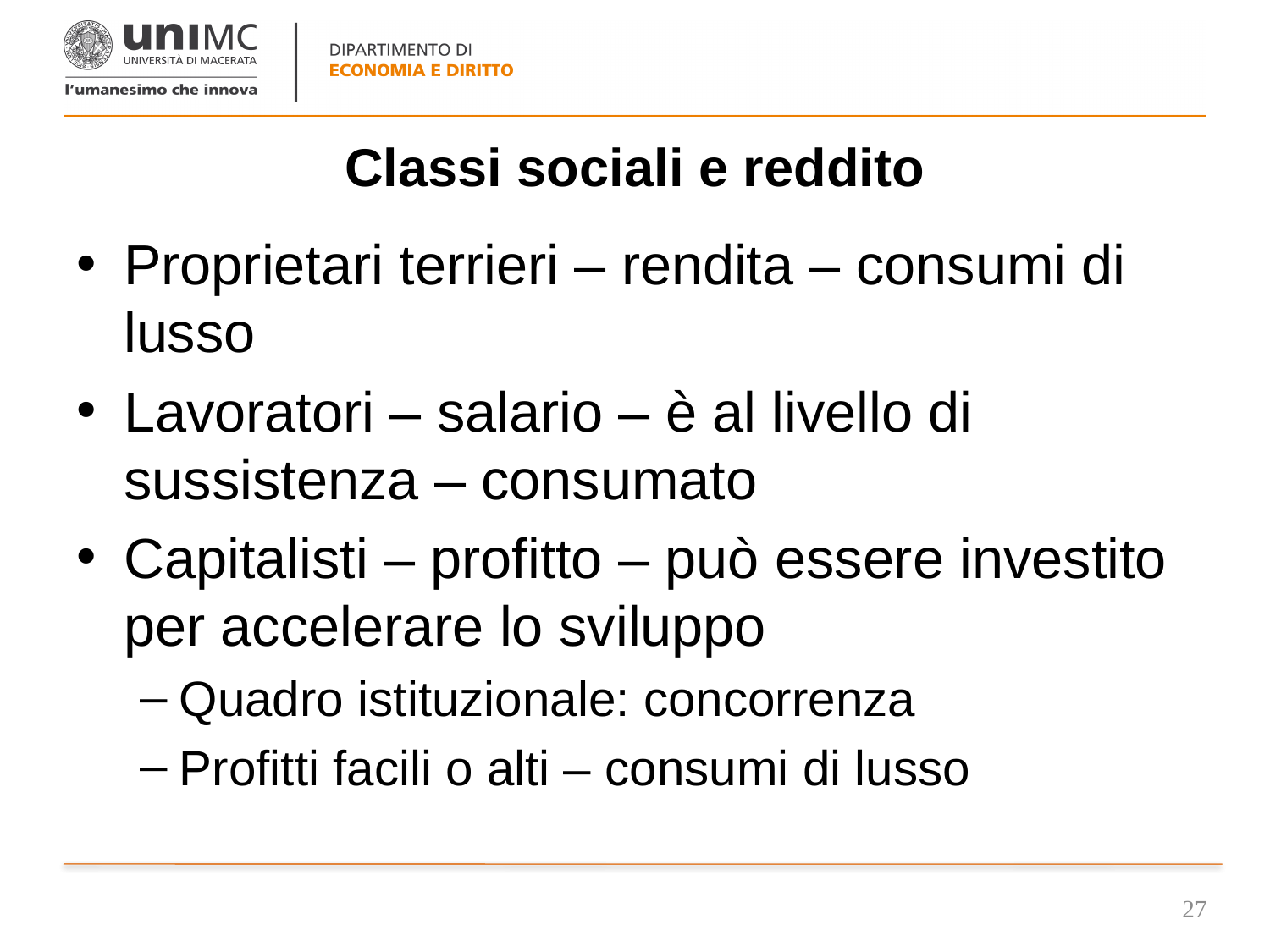

# Classi sociali e reddito
Proprietari terrieri – rendita – consumi di lusso
Lavoratori – salario – è al livello di sussistenza – consumato
Capitalisti – profitto – può essere investito per accelerare lo sviluppo
Quadro istituzionale: concorrenza
Profitti facili o alti – consumi di lusso
27